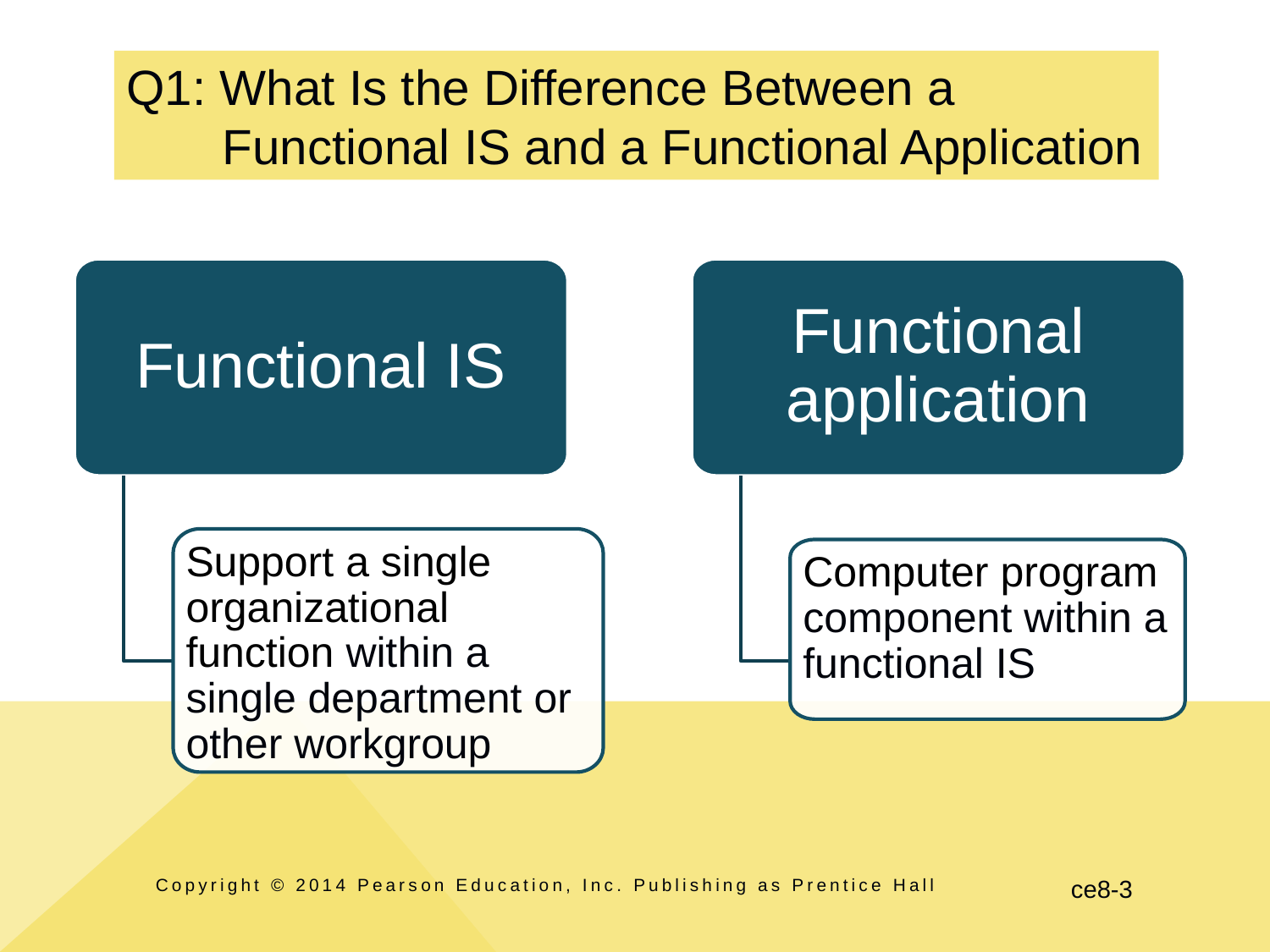

# Q1: What Is the Difference Between a Functional IS and a Functional Application
Functional IS
Functional application

Support a single organizational function within a single department or other workgroup
Computer program component within a functional IS
Copyright © 2014 Pearson Education, Inc. Publishing as Prentice Hall